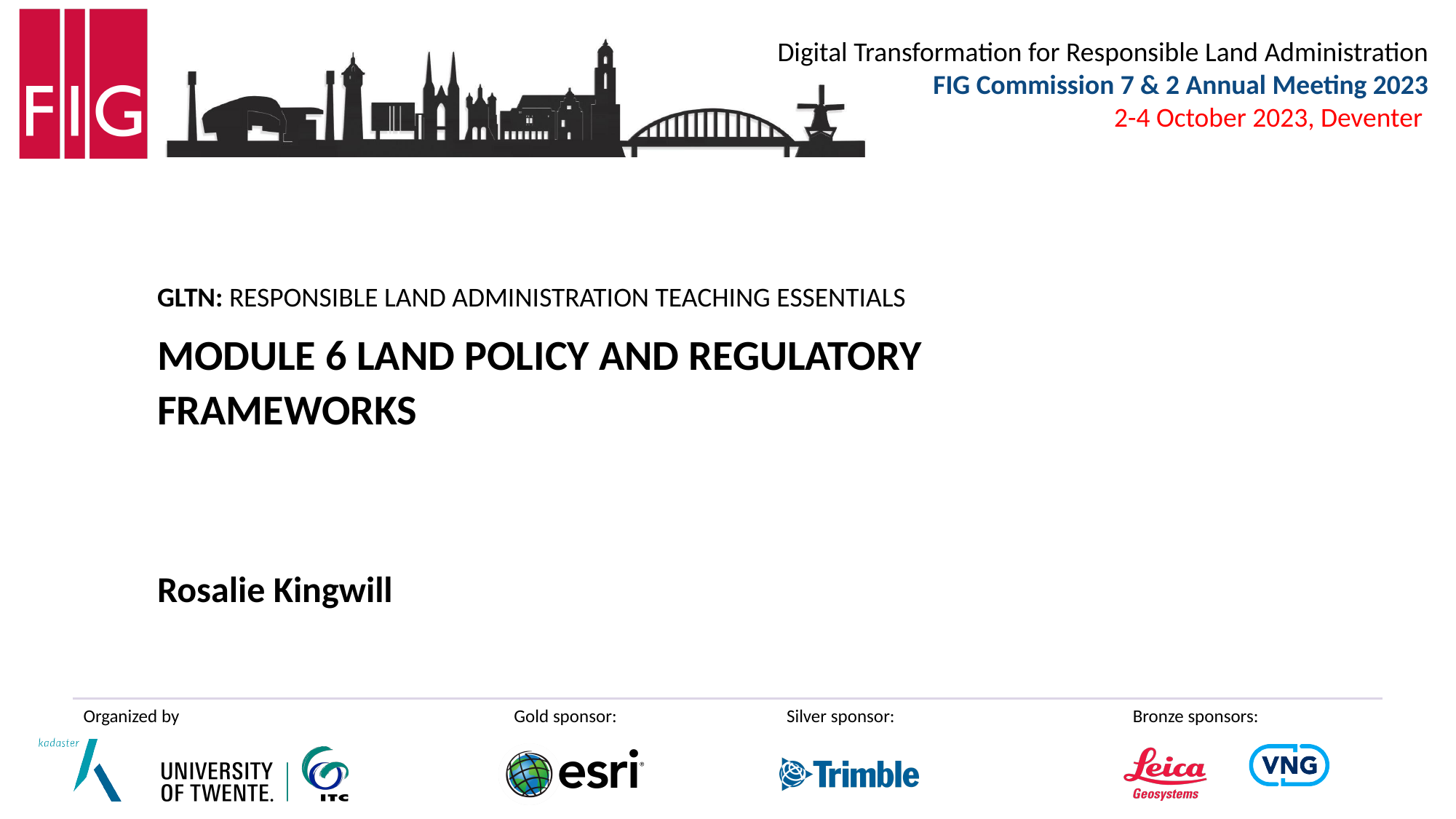

GLTN: RESPONSIBLE LAND ADMINISTRATION TEACHING ESSENTIALS
MODULE 6 LAND POLICY AND REGULATORY FRAMEWORKS

Rosalie Kingwill